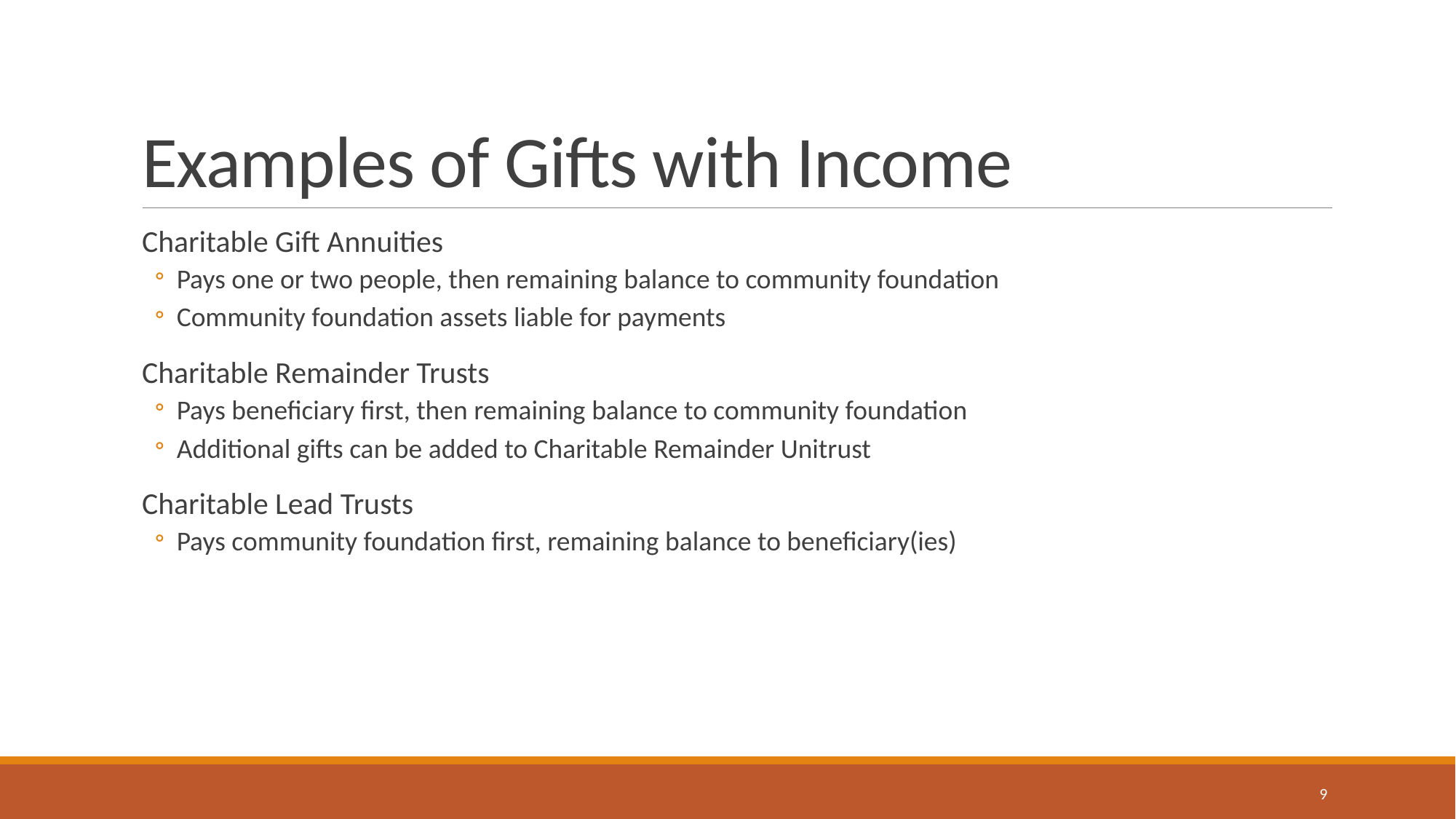

# Examples of Gifts with Income
Charitable Gift Annuities
Pays one or two people, then remaining balance to community foundation
Community foundation assets liable for payments
Charitable Remainder Trusts
Pays beneficiary first, then remaining balance to community foundation
Additional gifts can be added to Charitable Remainder Unitrust
Charitable Lead Trusts
Pays community foundation first, remaining balance to beneficiary(ies)

9